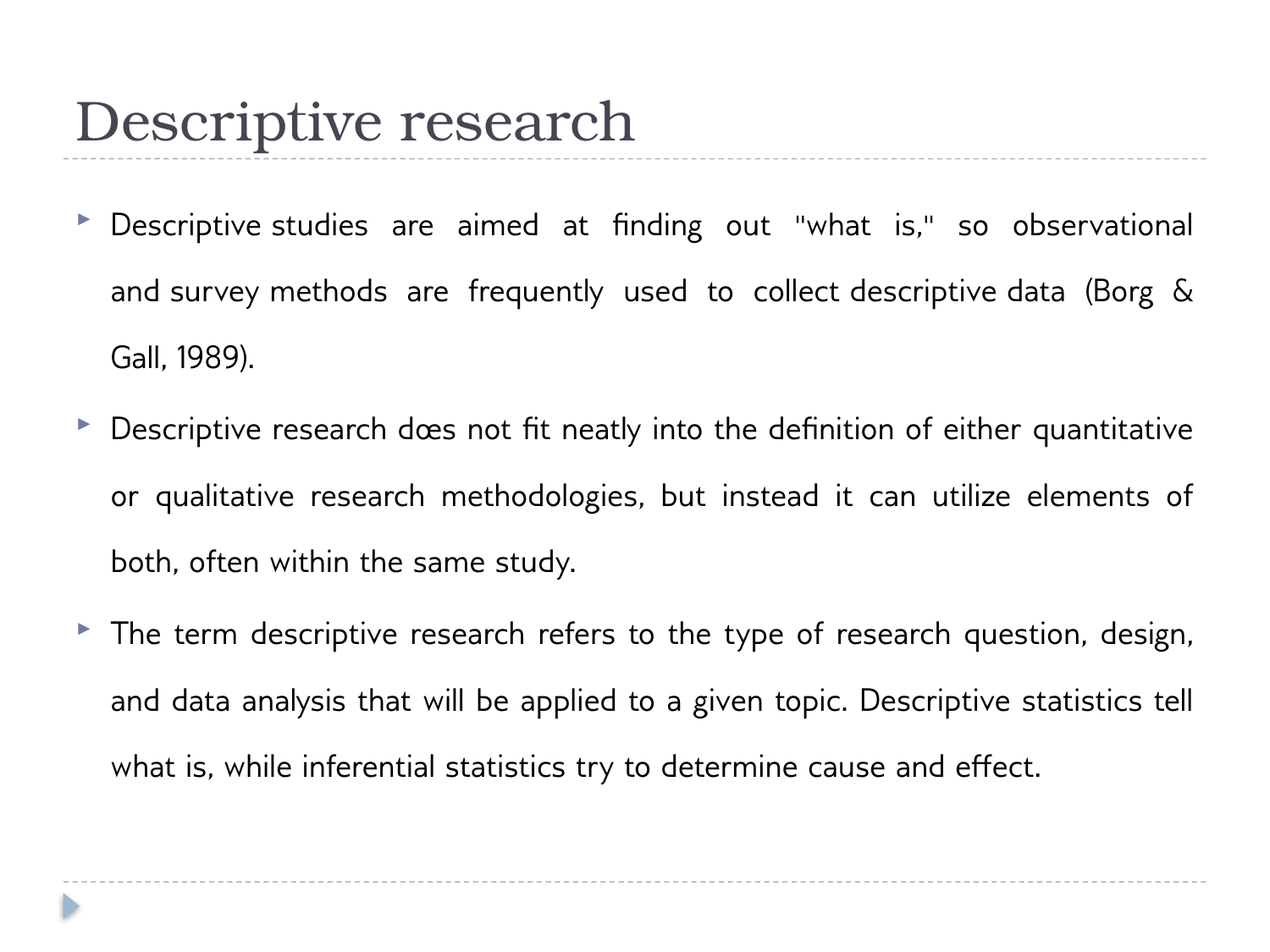

# Descriptive research
Descriptive studies are aimed at finding out "what is," so observational and survey methods are frequently used to collect descriptive data (Borg & Gall, 1989).
Descriptive research does not fit neatly into the definition of either quantitative or qualitative research methodologies, but instead it can utilize elements of both, often within the same study.
The term descriptive research refers to the type of research question, design, and data analysis that will be applied to a given topic. Descriptive statistics tell what is, while inferential statistics try to determine cause and effect.